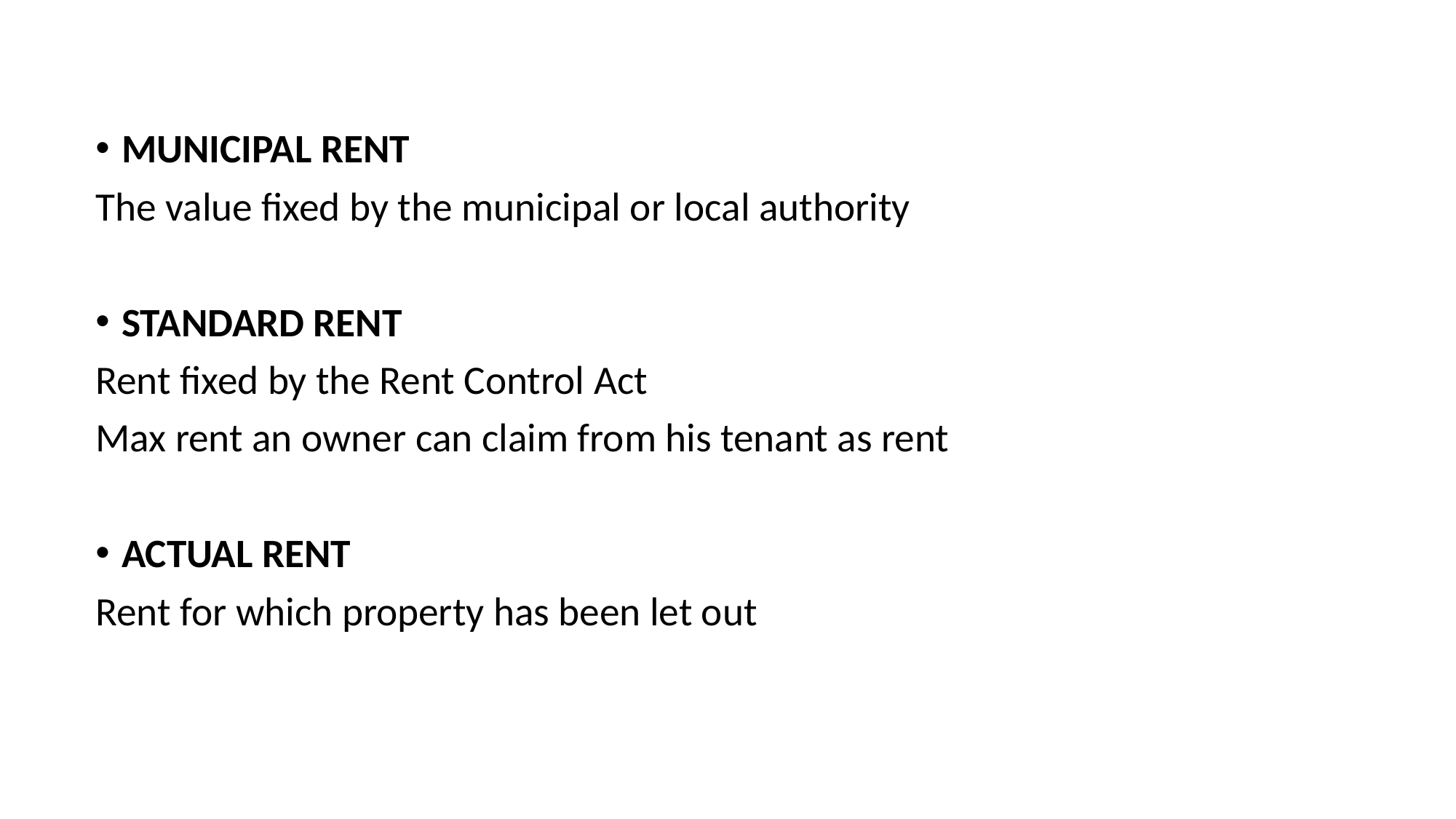

MUNICIPAL RENT
The value fixed by the municipal or local authority

STANDARD RENT
Rent fixed by the Rent Control Act
Max rent an owner can claim from his tenant as rent

ACTUAL RENT
Rent for which property has been let out